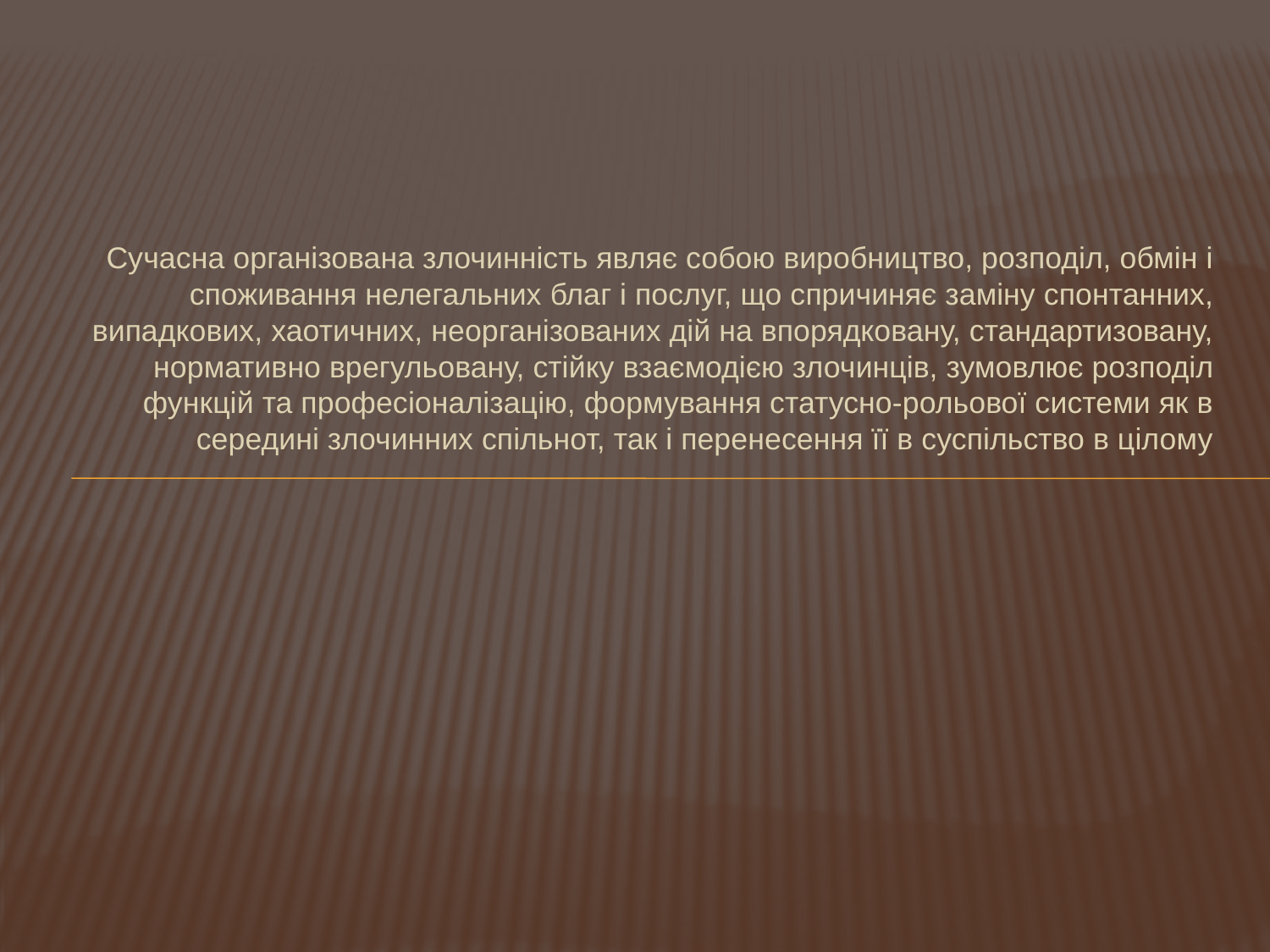

Сучасна організована злочинність являє собою виробництво, розподіл, обмін і споживання нелегальних благ і послуг, що спричиняє заміну спонтанних, випадкових, хаотичних, неорганізованих дій на впорядковану, стандартизовану, нормативно врегульовану, стійку взаємодією злочинців, зумовлює розподіл функцій та професіоналізацію, формування статусно-рольової системи як в середині злочинних спільнот, так і перенесення її в суспільство в цілому